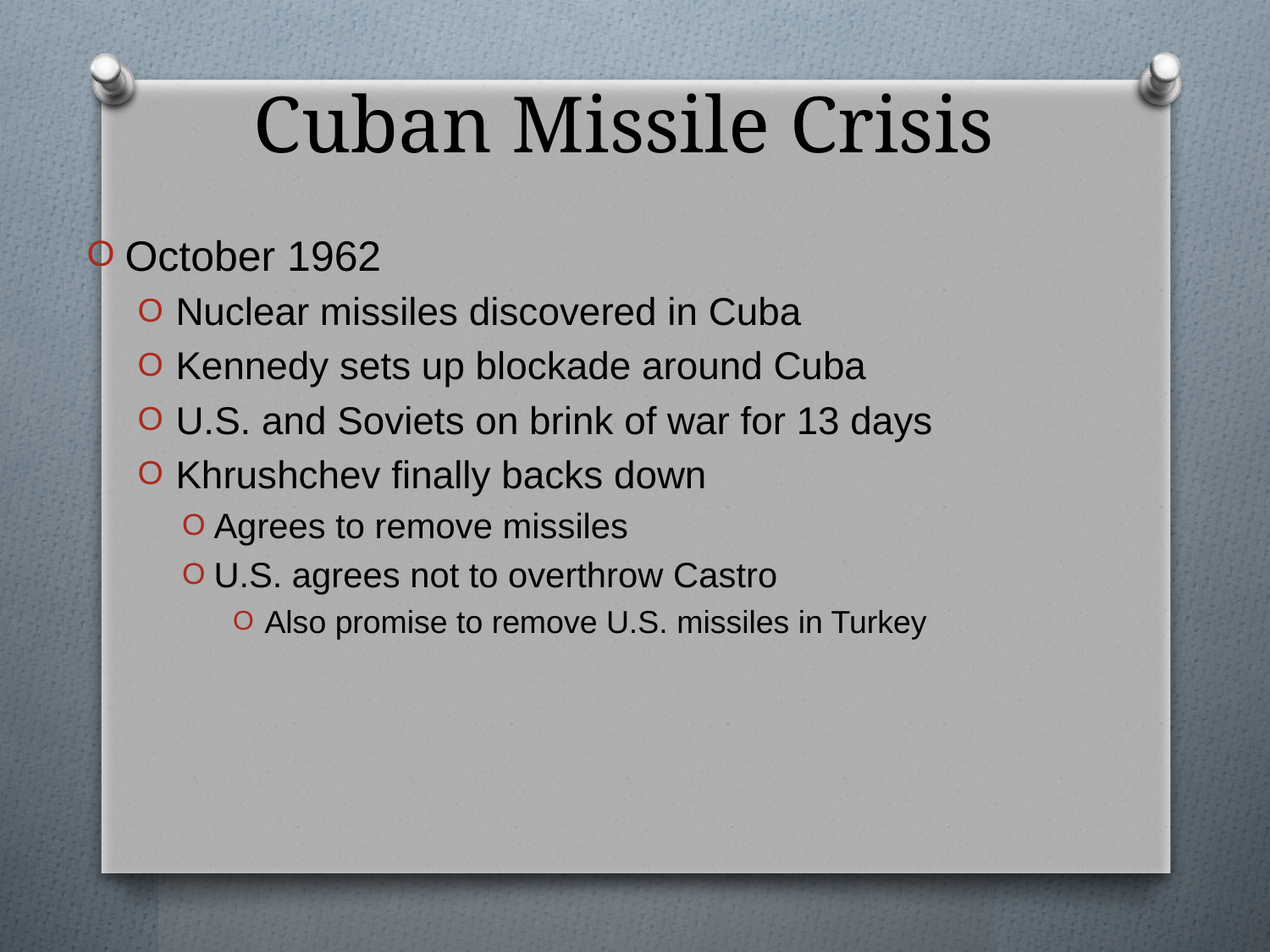

# Cuban Missile Crisis
October 1962
Nuclear missiles discovered in Cuba
Kennedy sets up blockade around Cuba
U.S. and Soviets on brink of war for 13 days
Khrushchev finally backs down
Agrees to remove missiles
U.S. agrees not to overthrow Castro
Also promise to remove U.S. missiles in Turkey